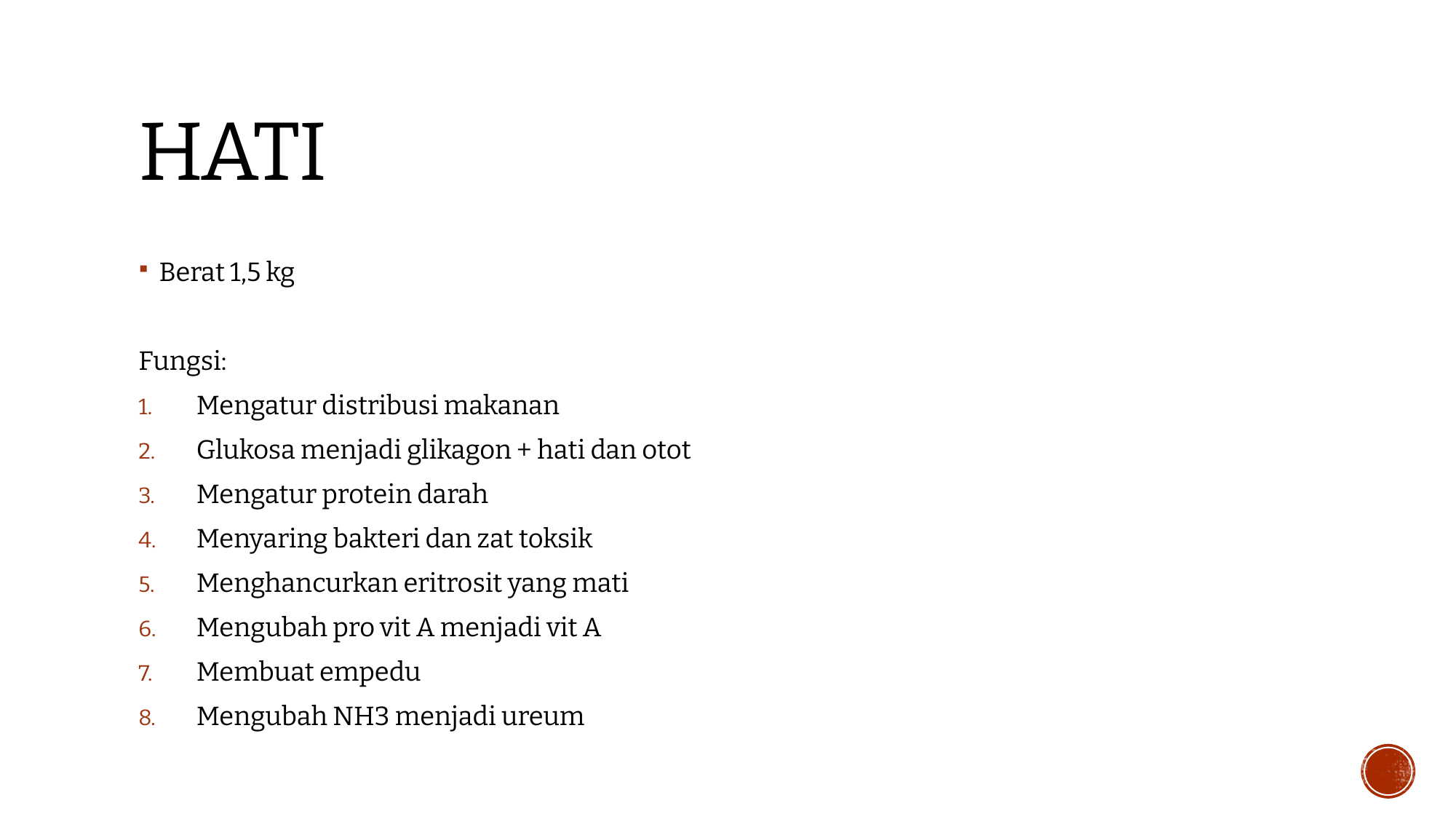

# Hati
Berat 1,5 kg

Fungsi:
Mengatur distribusi makanan
Glukosa menjadi glikagon + hati dan otot
Mengatur protein darah
Menyaring bakteri dan zat toksik
Menghancurkan eritrosit yang mati
Mengubah pro vit A menjadi vit A
Membuat empedu
Mengubah NH3 menjadi ureum